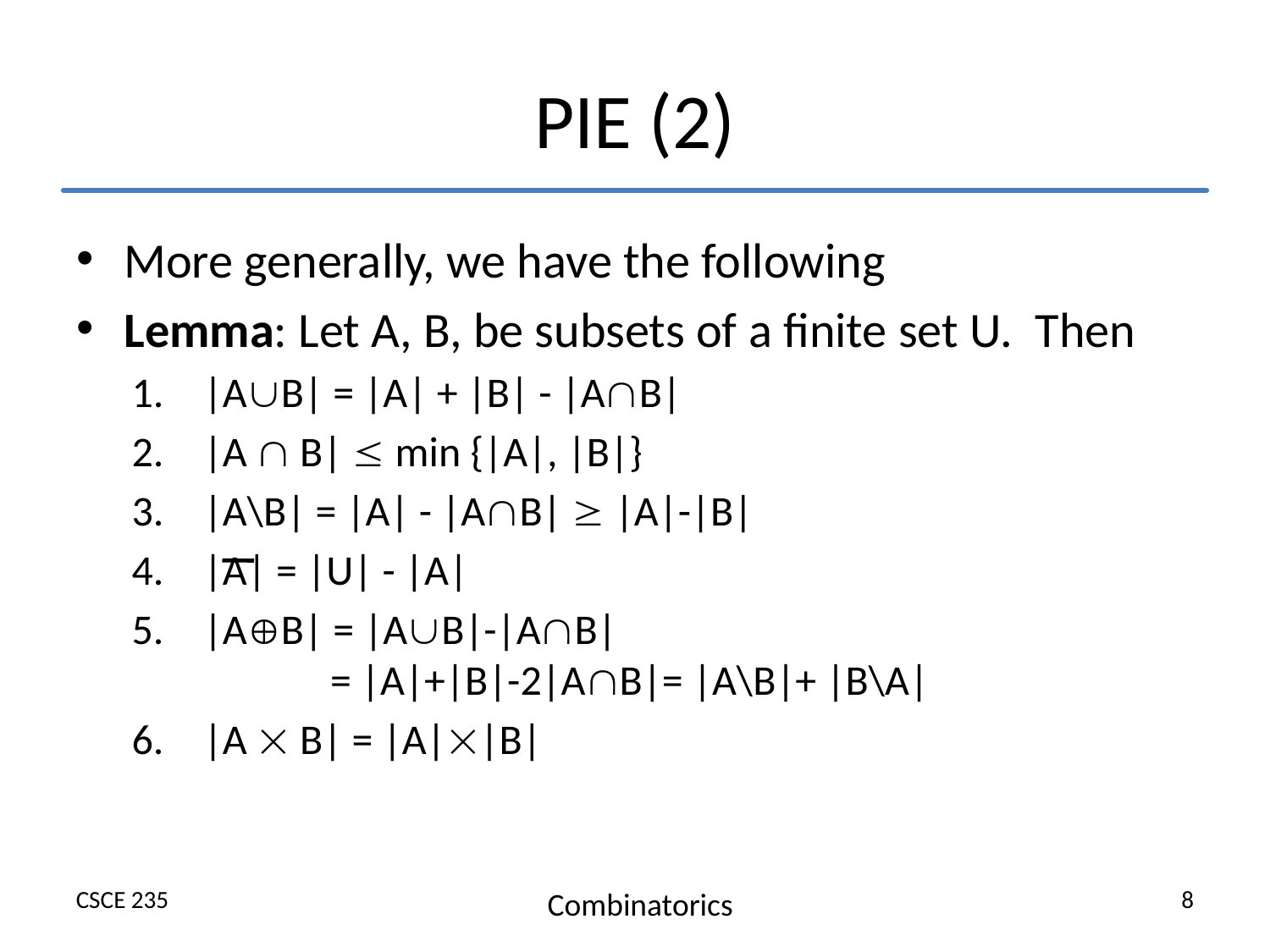

# PIE (2)
More generally, we have the following
Lemma: Let A, B, be subsets of a finite set U.  Then
|A∪B| = |A| + |B| - |A∩B|
|A ∩ B| ≤ min {|A|, |B|}
|A\B| = |A| - |A∩B| ≥ |A|-|B|
|A| = |U| - |A|
|A⊕B| = |A∪B|-|A∩B| = |A|+|B|-2|A∩B|= |A\B|+ |B\A|
|A × B| = |A|×|B|